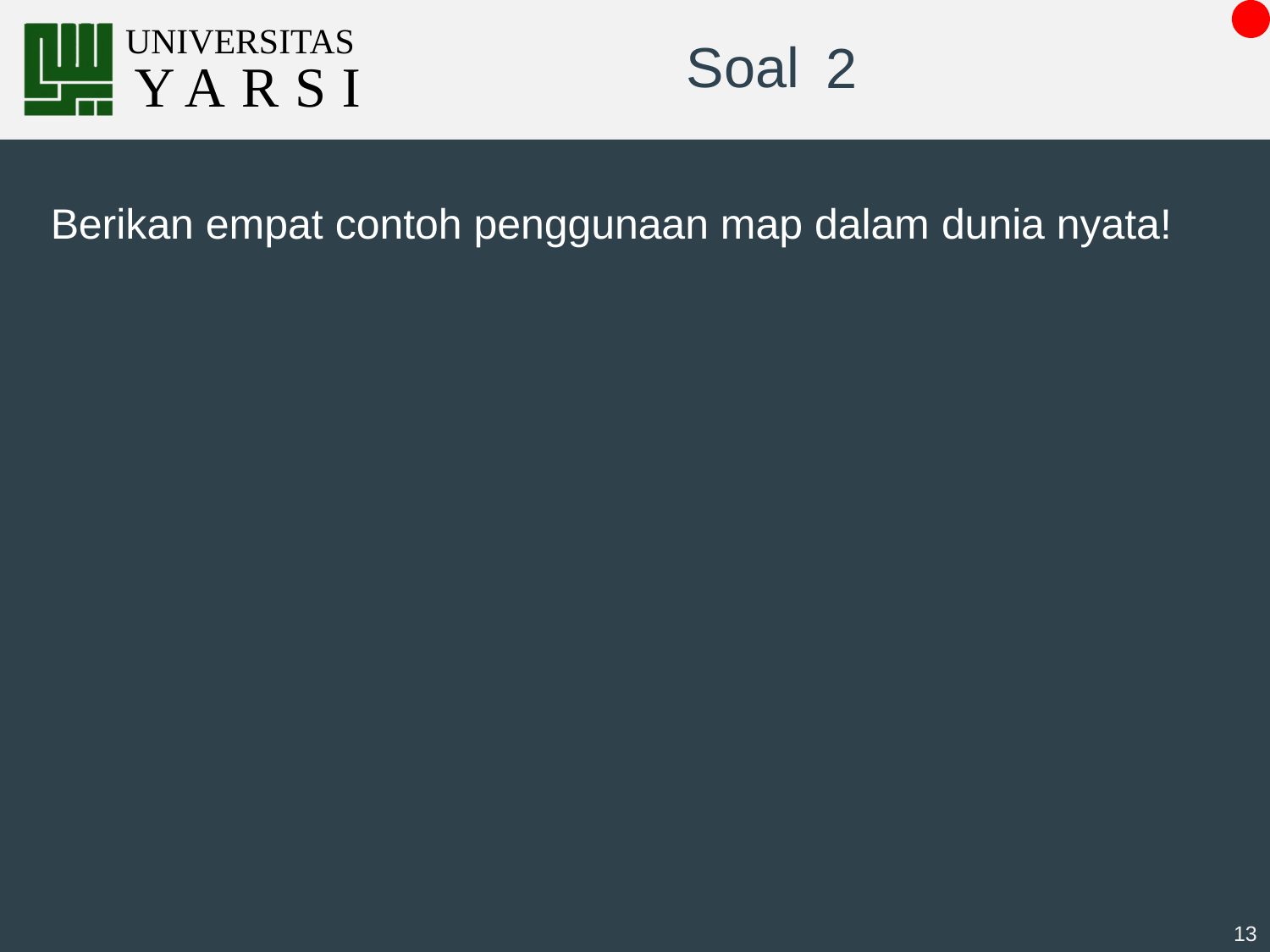

# 2
Berikan empat contoh penggunaan map dalam dunia nyata!